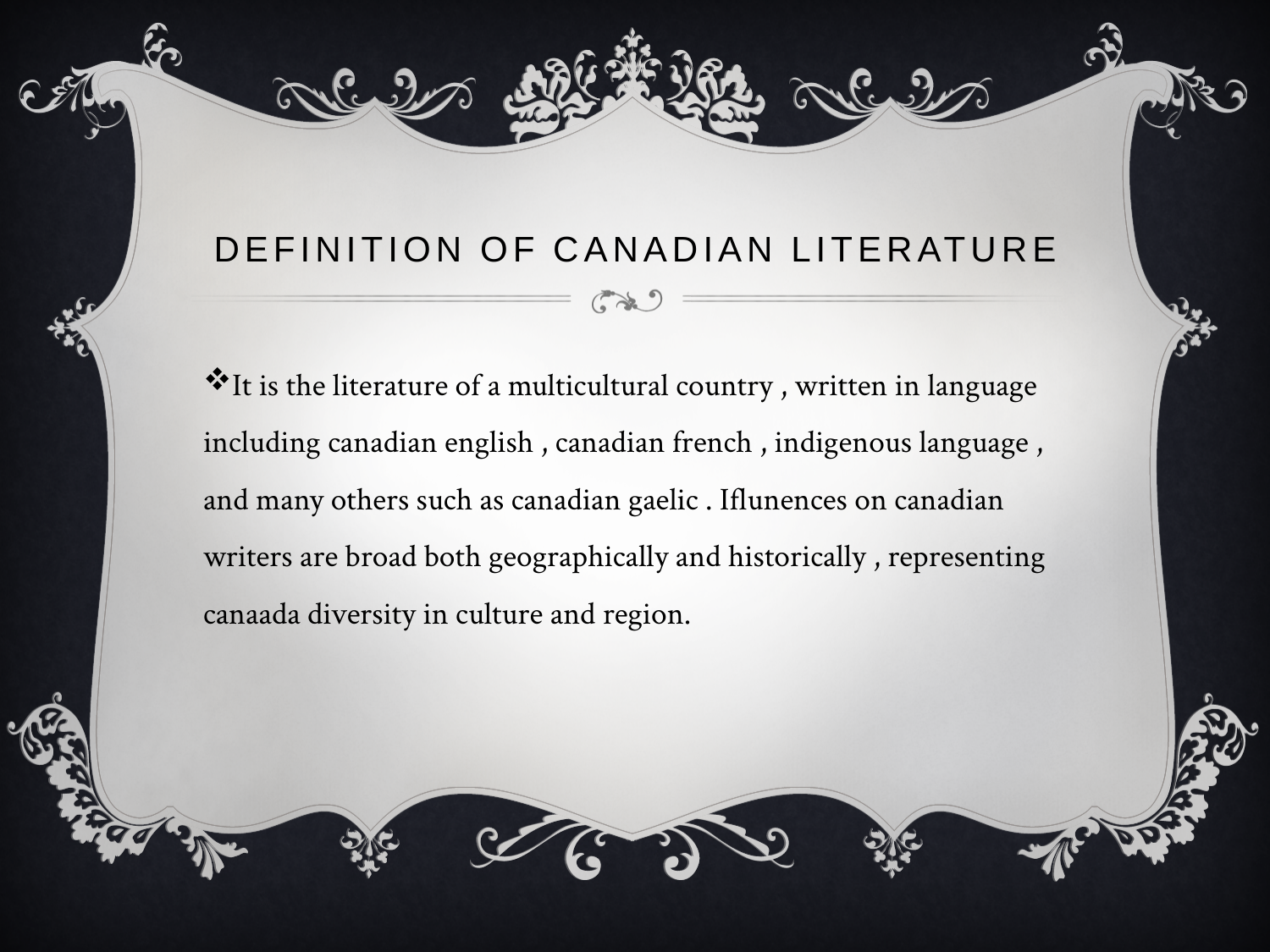

# Definition of canadian literature
It is the literature of a multicultural country , written in language including canadian english , canadian french , indigenous language , and many others such as canadian gaelic . Iflunences on canadian writers are broad both geographically and historically , representing canaada diversity in culture and region.